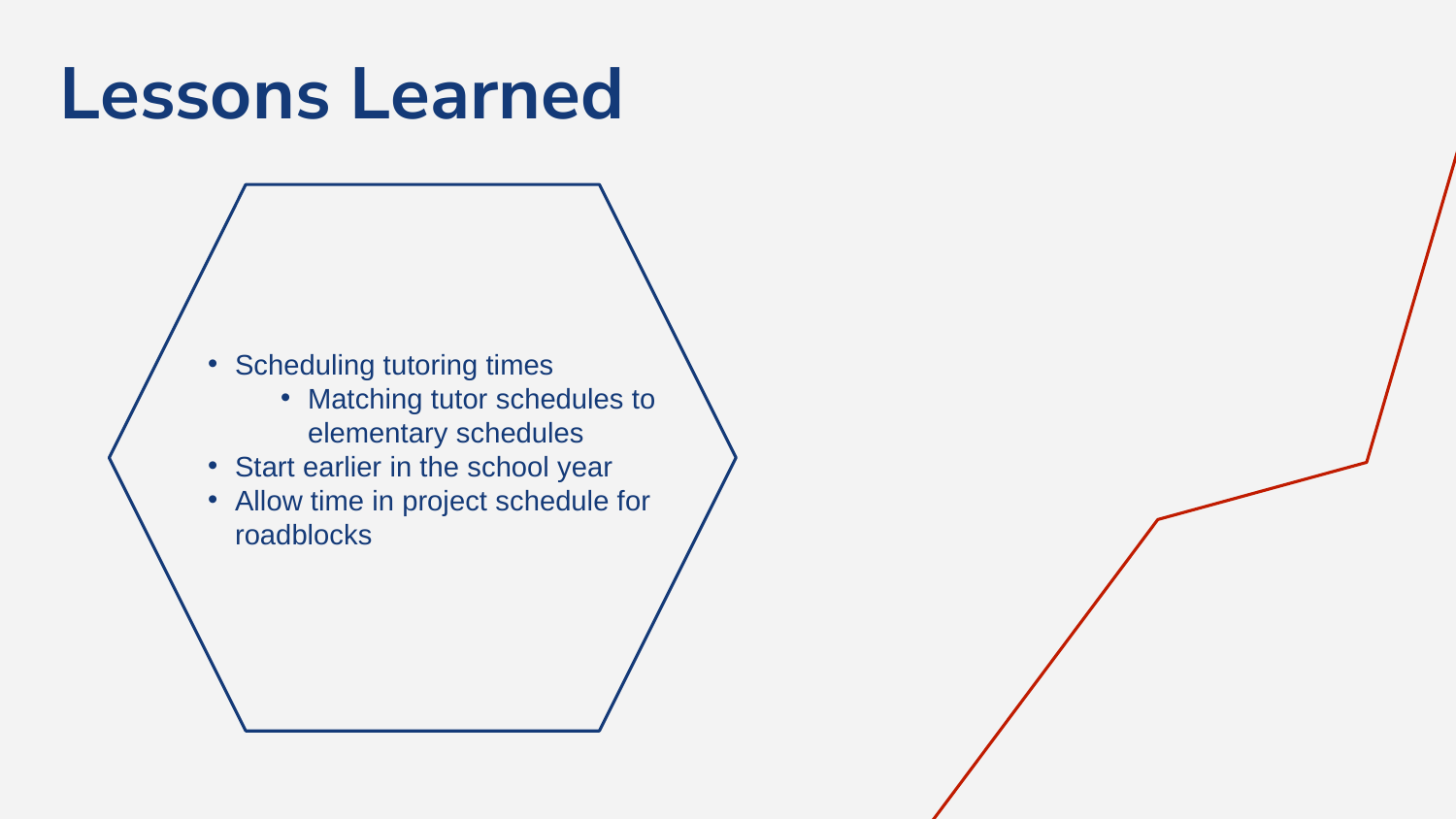

Lessons Learned

Scheduling tutoring times
Matching tutor schedules to elementary schedules
Start earlier in the school year
Allow time in project schedule for roadblocks